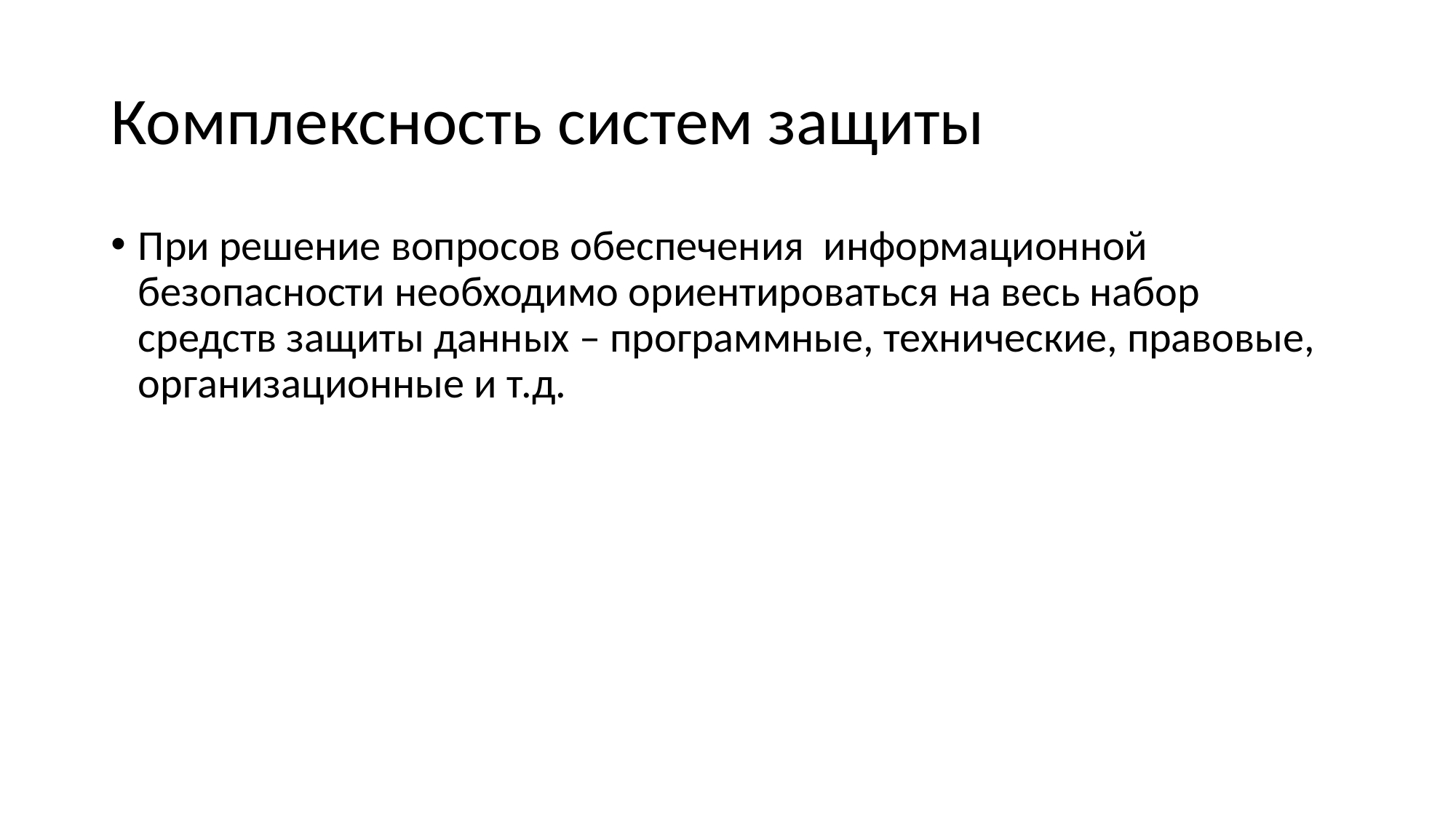

# Комплексность систем защиты
При решение вопросов обеспечения  информационной безопасности необходимо ориентироваться на весь набор средств защиты данных – программные, технические, правовые, организационные и т.д.